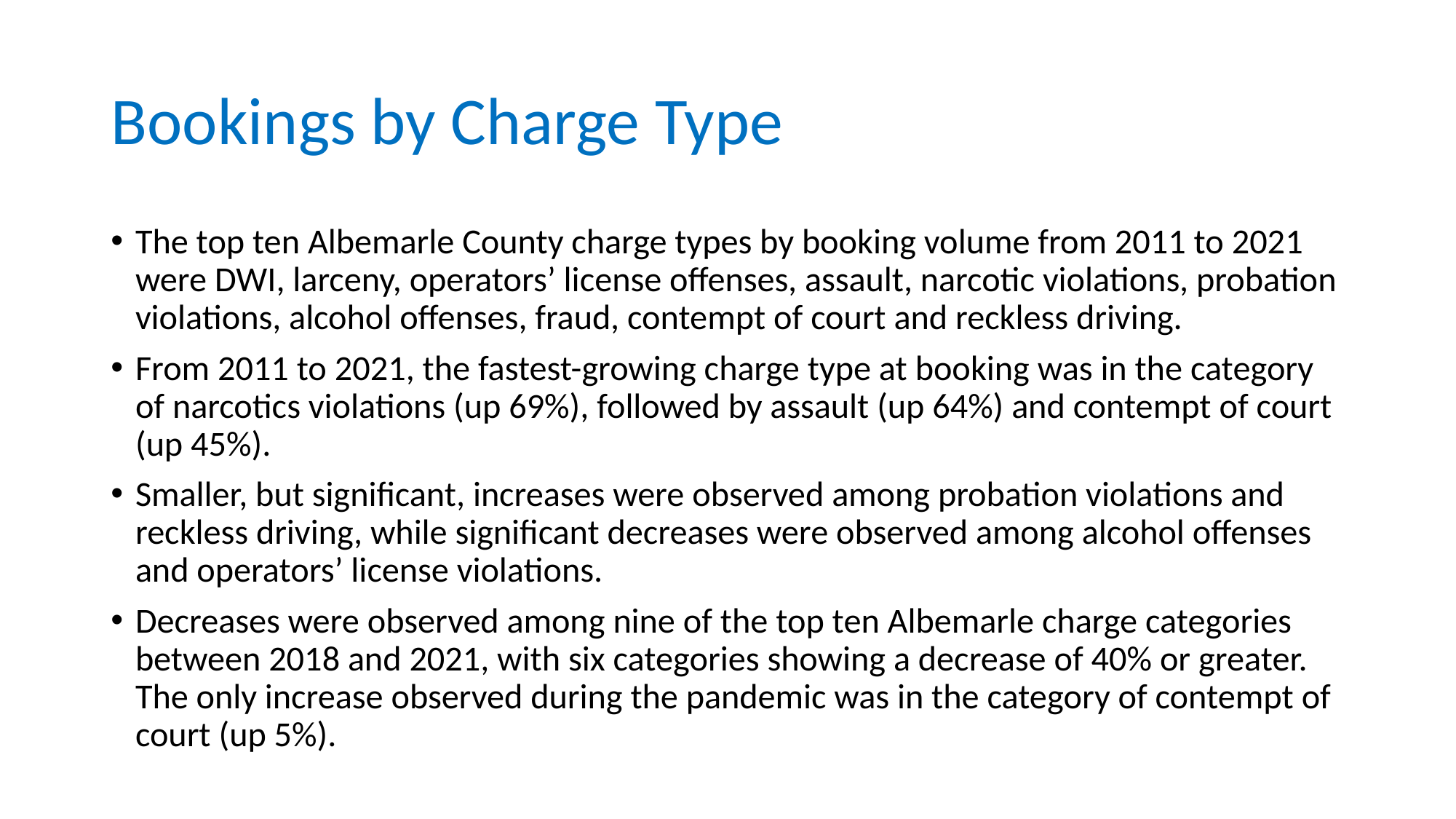

# Bookings by Charge Type
The top ten Albemarle County charge types by booking volume from 2011 to 2021 were DWI, larceny, operators’ license offenses, assault, narcotic violations, probation violations, alcohol offenses, fraud, contempt of court and reckless driving.
From 2011 to 2021, the fastest-growing charge type at booking was in the category of narcotics violations (up 69%), followed by assault (up 64%) and contempt of court (up 45%).
Smaller, but significant, increases were observed among probation violations and reckless driving, while significant decreases were observed among alcohol offenses and operators’ license violations.
Decreases were observed among nine of the top ten Albemarle charge categories between 2018 and 2021, with six categories showing a decrease of 40% or greater. The only increase observed during the pandemic was in the category of contempt of court (up 5%).